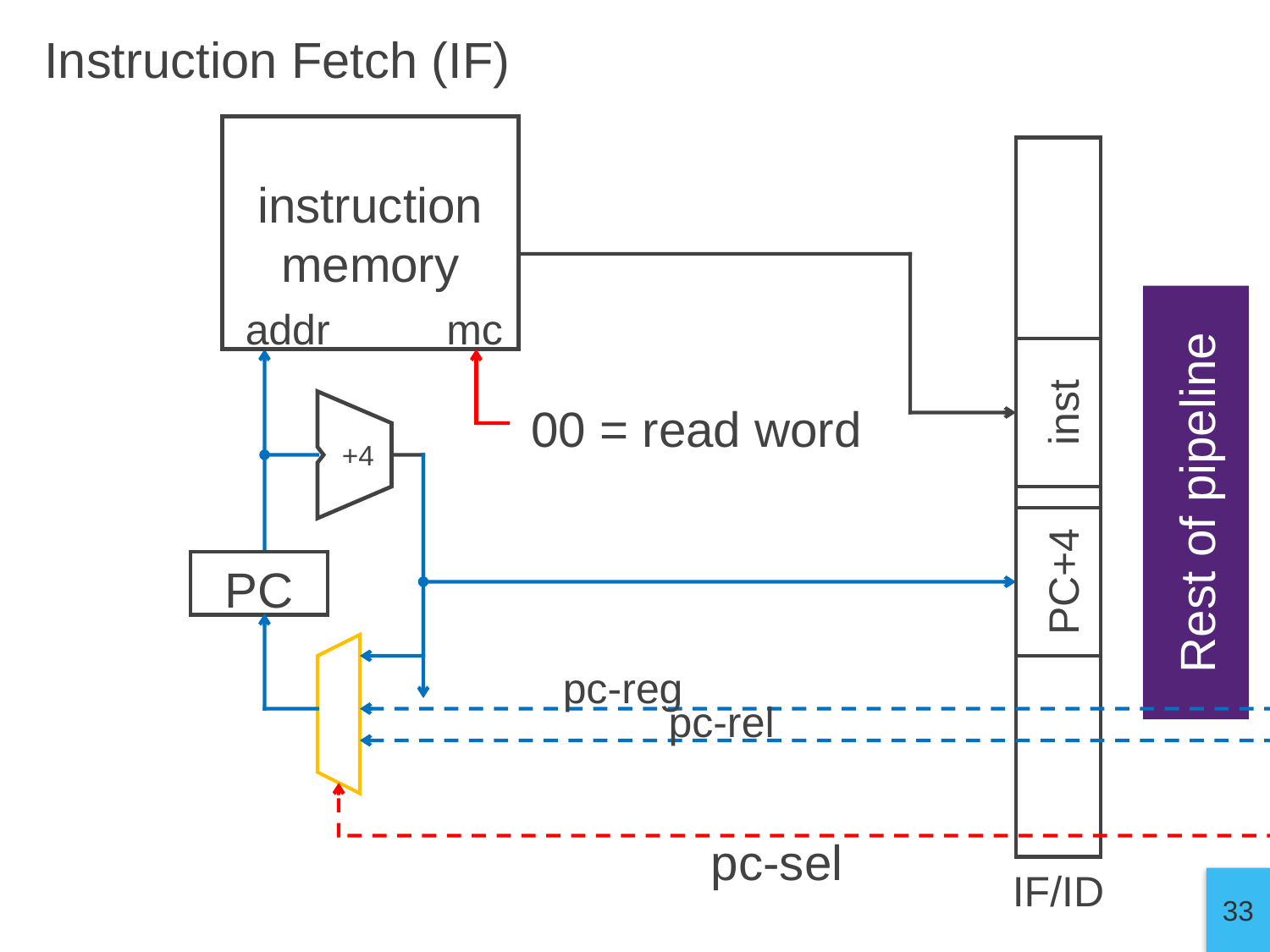

# Instruction Fetch (IF)
instruction
memory

addr
mc

inst

00 = read word
+4

Rest of pipeline

PC+4
PC

pc-reg

pc-rel

pc-sel

IF/ID
33